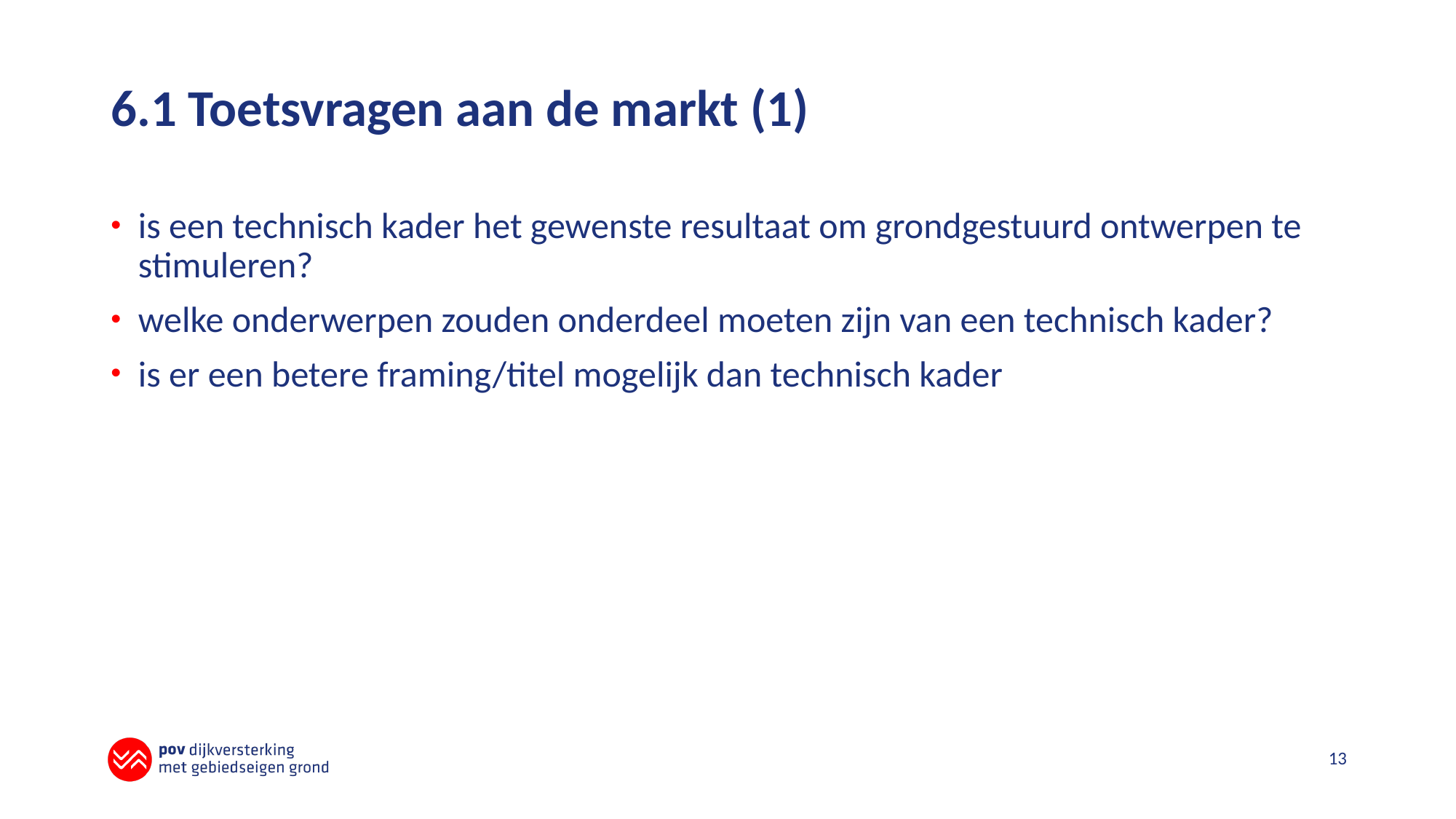

# 6.1 Toetsvragen aan de markt (1)
is een technisch kader het gewenste resultaat om grondgestuurd ontwerpen te stimuleren?
welke onderwerpen zouden onderdeel moeten zijn van een technisch kader?
is er een betere framing/titel mogelijk dan technisch kader
13